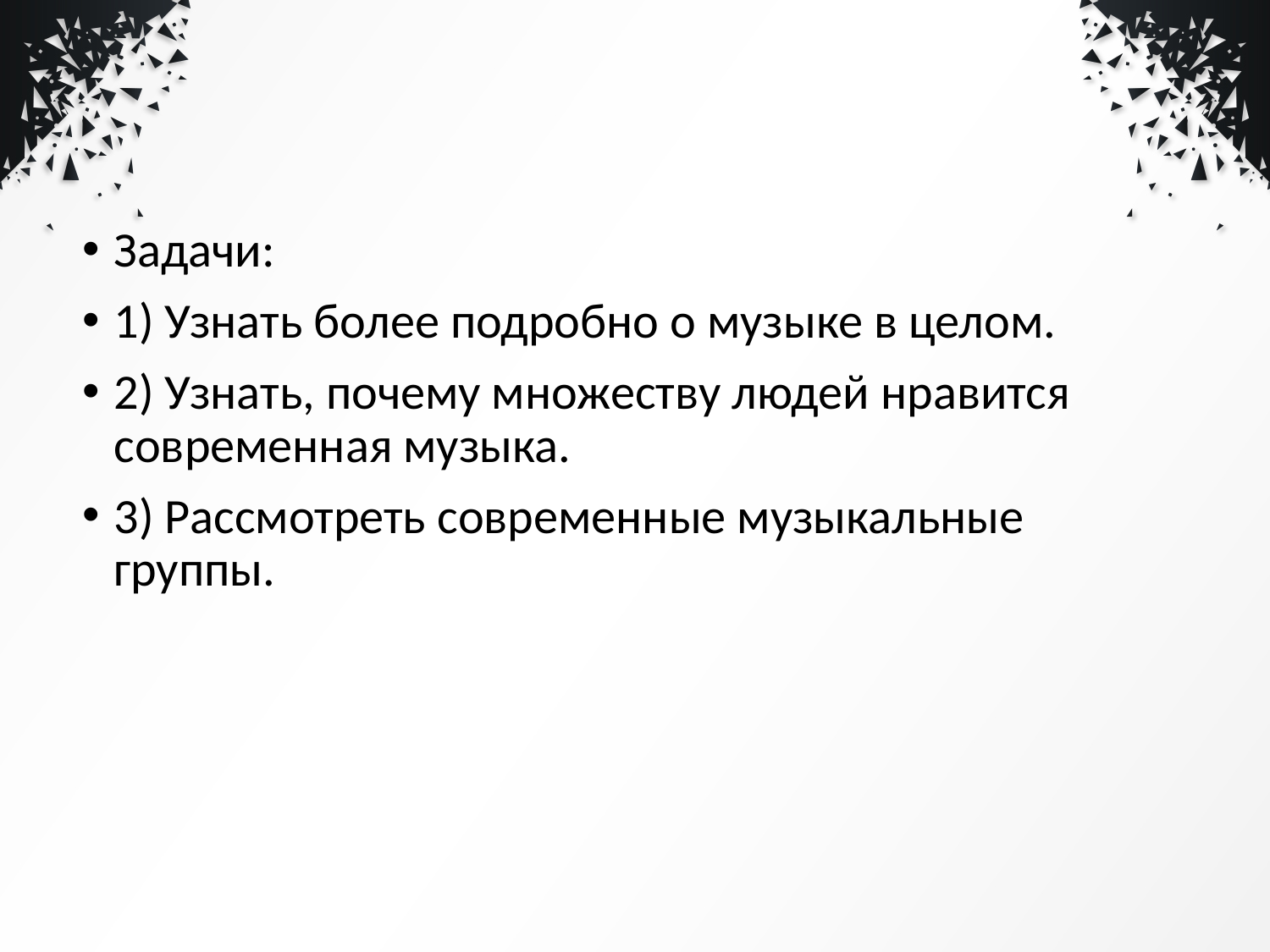

Задачи:
1) Узнать более подробно о музыке в целом.
2) Узнать, почему множеству людей нравится современная музыка.
3) Рассмотреть современные музыкальные группы.